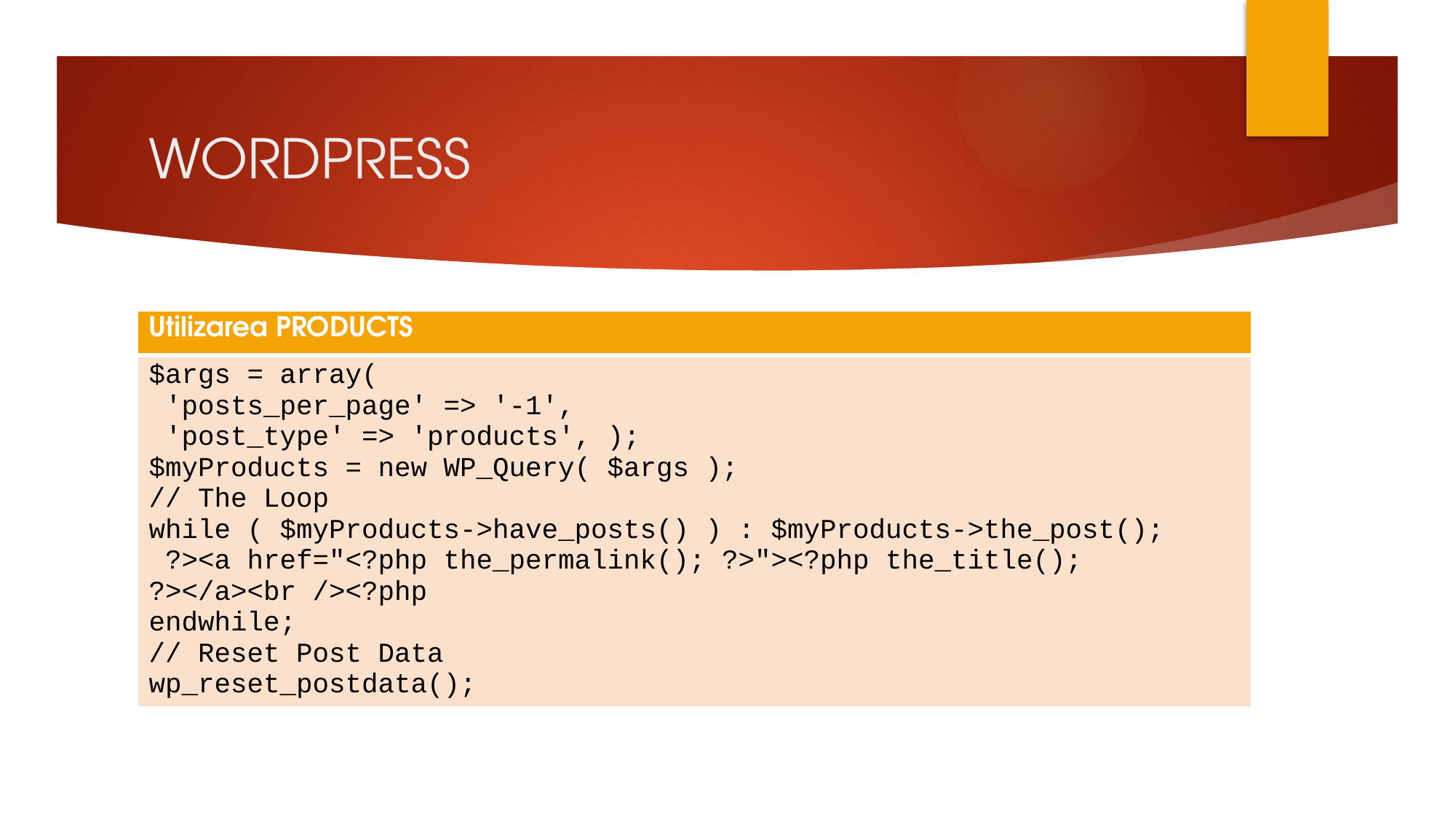

# WORDPRESS
| Utilizarea PRODUCTS |
| --- |
| $args = array( 'posts\_per\_page' => '-1', 'post\_type' => 'products', ); $myProducts = new WP\_Query( $args ); // The Loop while ( $myProducts->have\_posts() ) : $myProducts->the\_post(); ?><a href="<?php the\_permalink(); ?>"><?php the\_title(); ?></a><br /><?php endwhile; // Reset Post Data wp\_reset\_postdata(); |